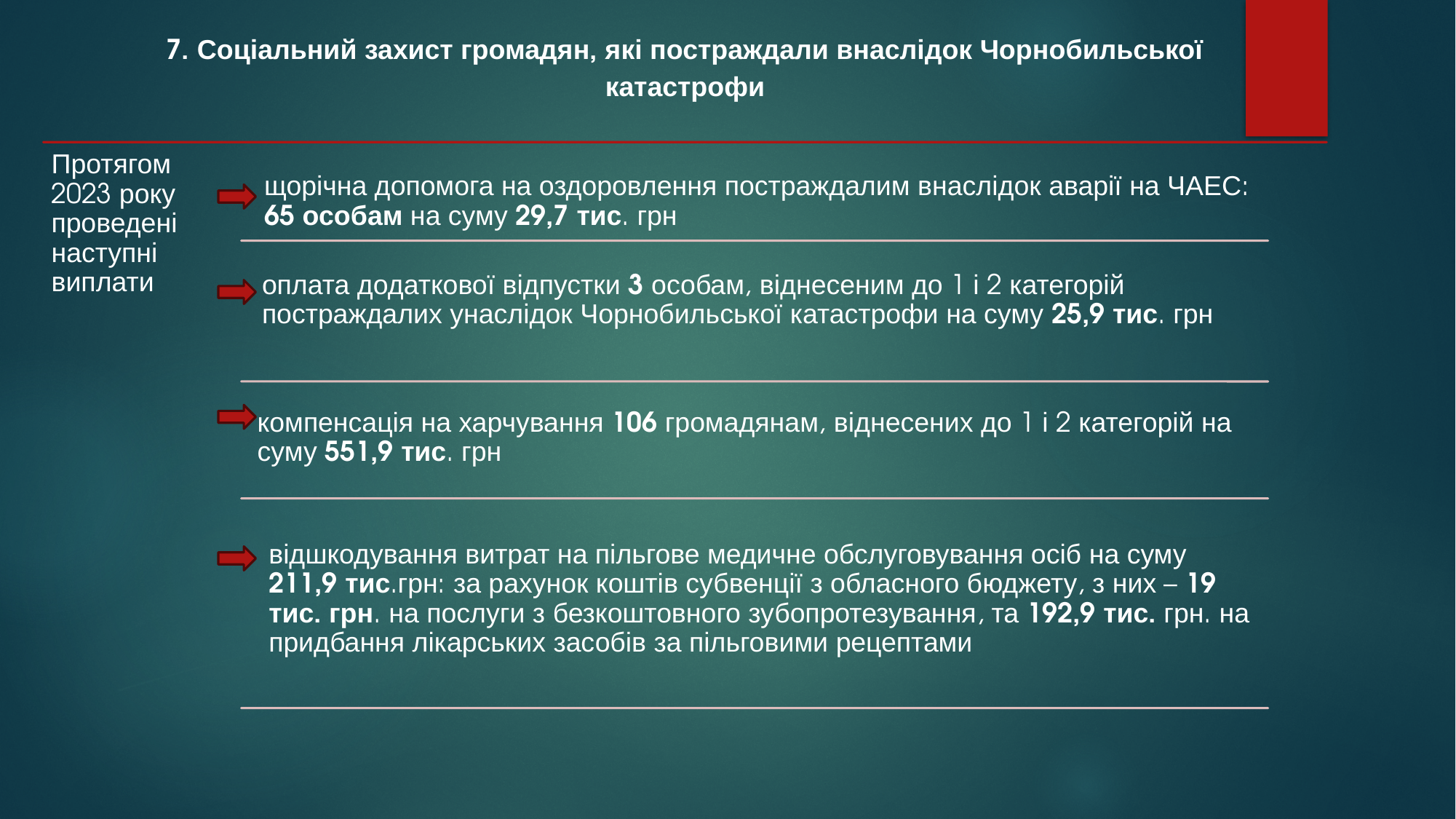

7. Соціальний захист громадян, які постраждали внаслідок Чорнобильської катастрофи
Протягом 2023 року проведені наступні виплати
щорічна допомога на оздоровлення постраждалим внаслідок аварії на ЧАЕС: 65 особам на суму 29,7 тис. грн
оплата додаткової відпустки 3 особам, віднесеним до 1 і 2 категорій постраждалих унаслідок Чорнобильської катастрофи на суму 25,9 тис. грн
компенсація на харчування 106 громадянам, віднесених до 1 і 2 категорій на суму 551,9 тис. грн
відшкодування витрат на пільгове медичне обслуговування осіб на суму 211,9 тис.грн: за рахунок коштів субвенції з обласного бюджету, з них – 19 тис. грн. на послуги з безкоштовного зубопротезування, та 192,9 тис. грн. на придбання лікарських засобів за пільговими рецептами